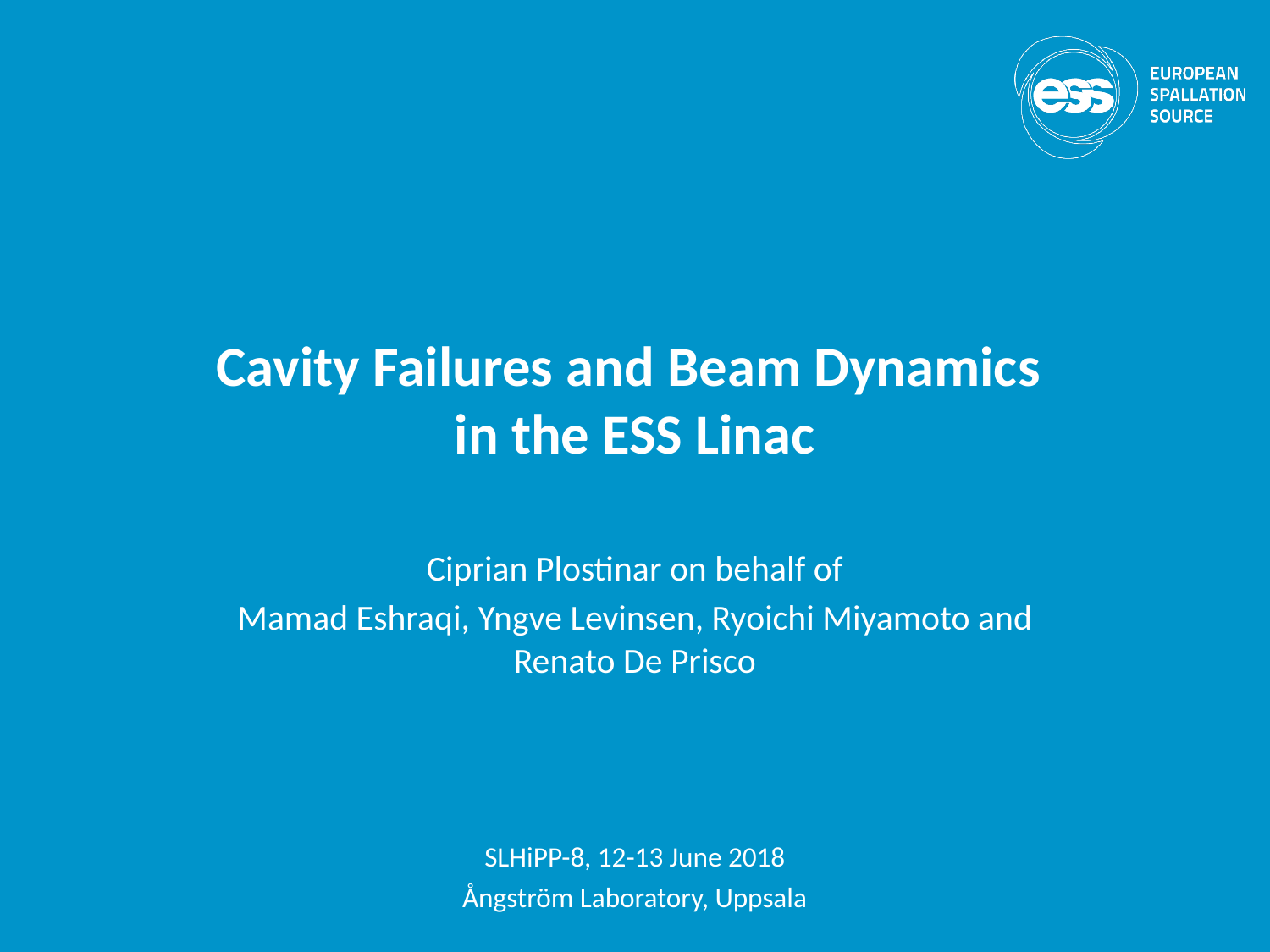

# Cavity Failures and Beam Dynamics in the ESS Linac
Ciprian Plostinar on behalf of
Mamad Eshraqi, Yngve Levinsen, Ryoichi Miyamoto and Renato De Prisco

SLHiPP-8, 12-13 June 2018
Ångström Laboratory, Uppsala